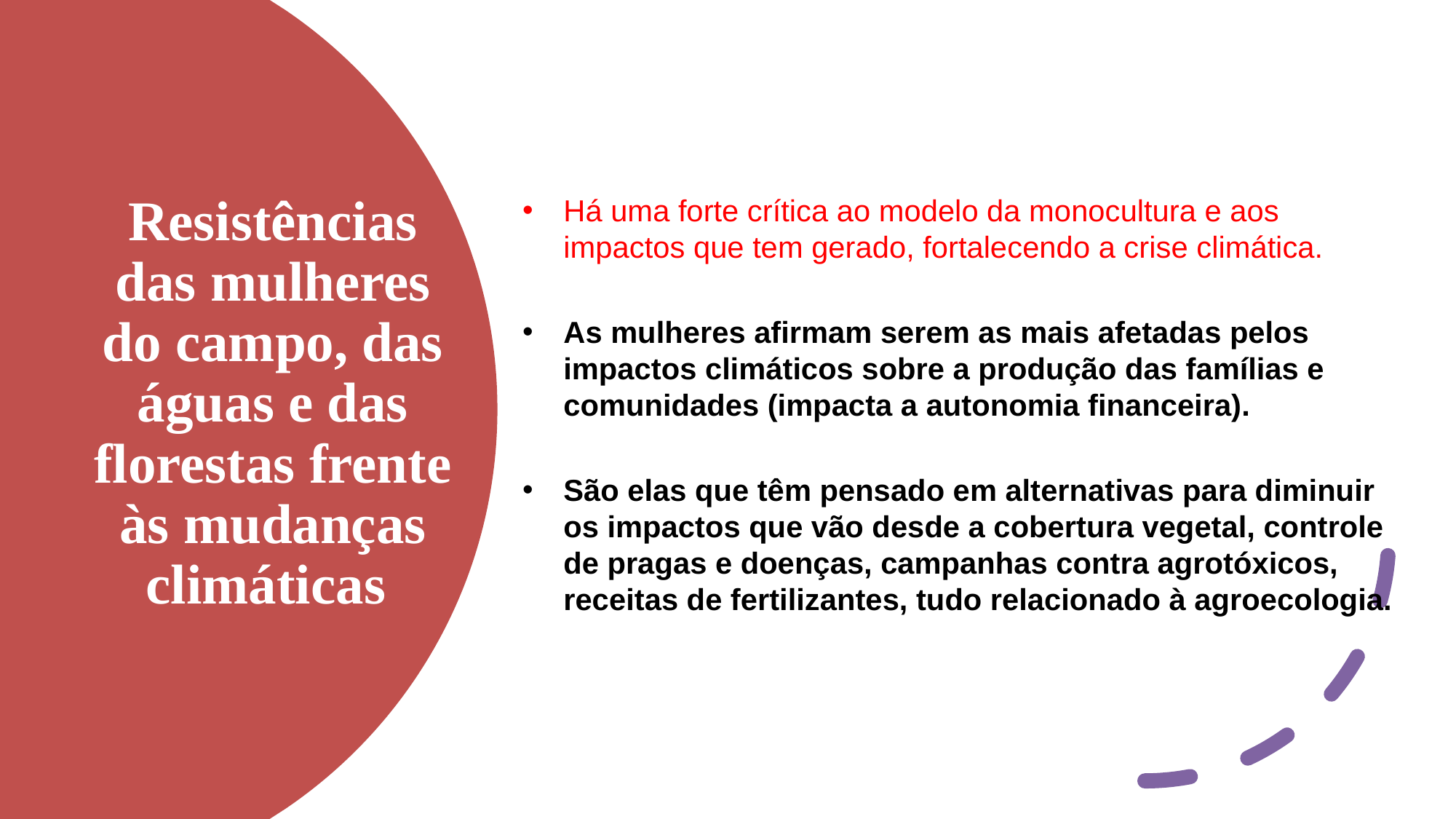

Há uma forte crítica ao modelo da monocultura e aos impactos que tem gerado, fortalecendo a crise climática.

As mulheres afirmam serem as mais afetadas pelos impactos climáticos sobre a produção das famílias e comunidades (impacta a autonomia financeira).

São elas que têm pensado em alternativas para diminuir os impactos que vão desde a cobertura vegetal, controle de pragas e doenças, campanhas contra agrotóxicos, receitas de fertilizantes, tudo relacionado à agroecologia.
# Resistências das mulheres do campo, das águas e das florestas frente às mudanças climáticas